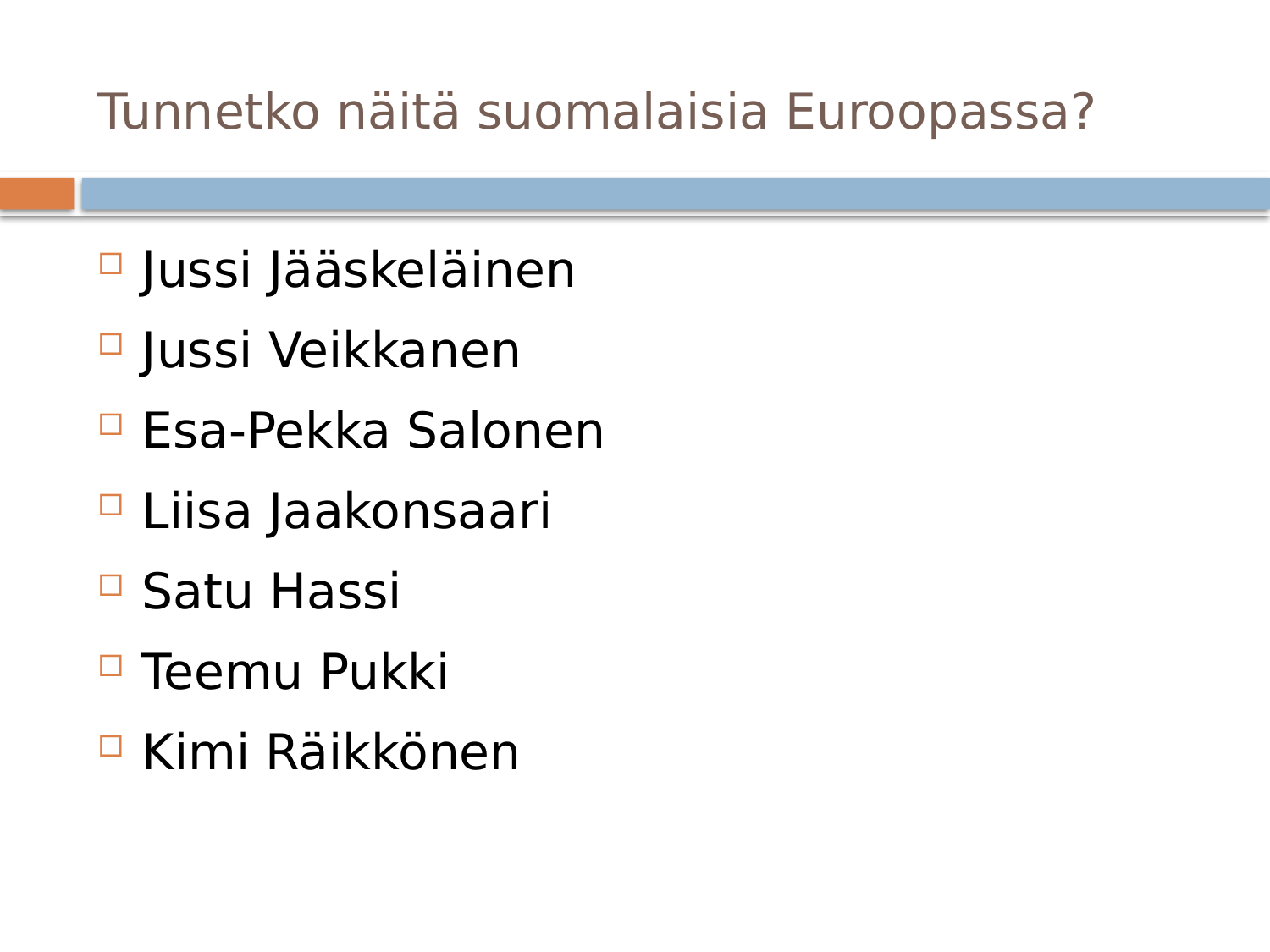

# Tunnetko näitä suomalaisia Euroopassa?
Jussi Jääskeläinen
Jussi Veikkanen
Esa-Pekka Salonen
Liisa Jaakonsaari
Satu Hassi
Teemu Pukki
Kimi Räikkönen